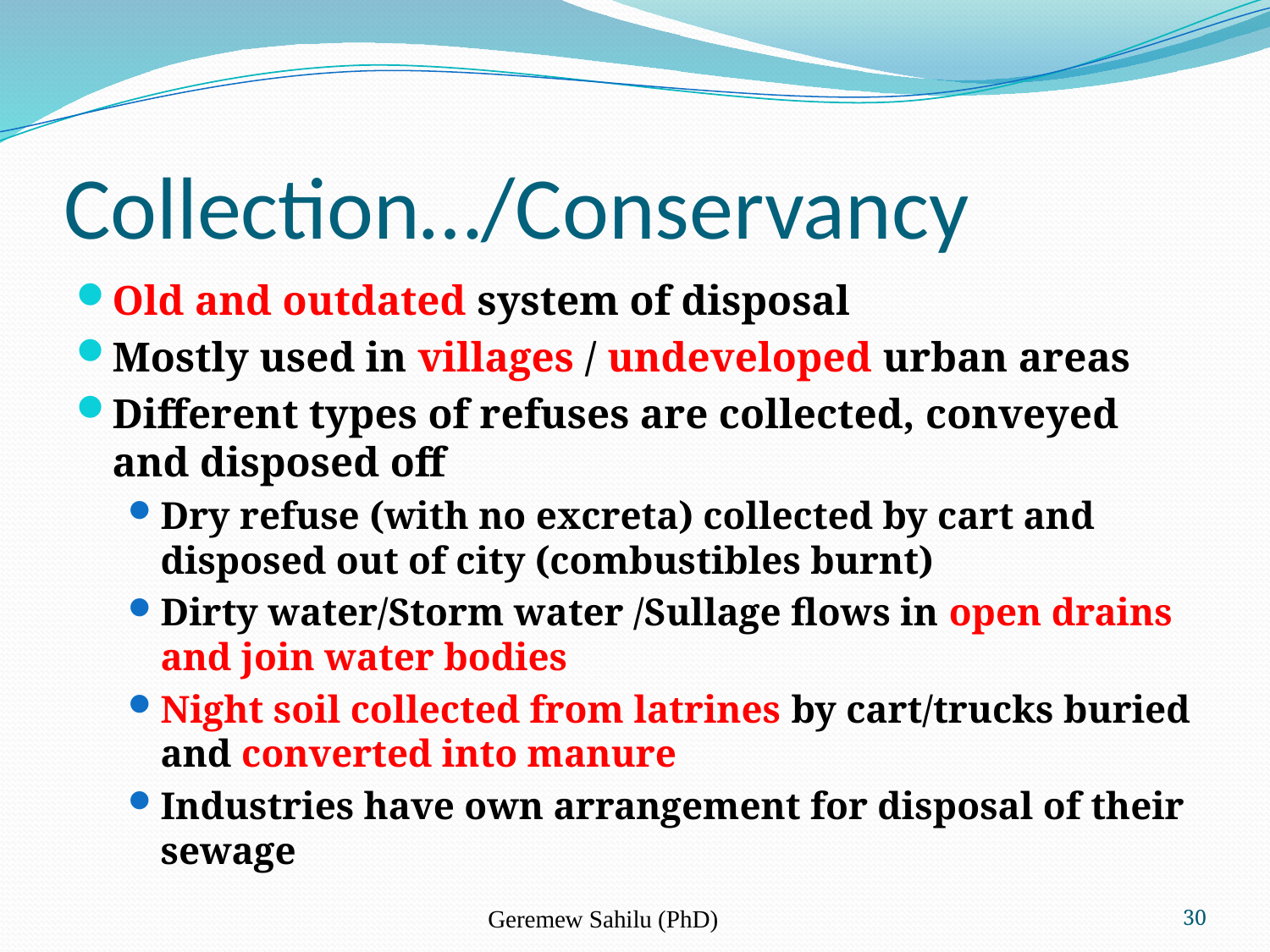

# Collection…/Conservancy
Old and outdated system of disposal
Mostly used in villages / undeveloped urban areas
Different types of refuses are collected, conveyed and disposed off
Dry refuse (with no excreta) collected by cart and disposed out of city (combustibles burnt)
Dirty water/Storm water /Sullage flows in open drains and join water bodies
Night soil collected from latrines by cart/trucks buried and converted into manure
Industries have own arrangement for disposal of their sewage
Geremew Sahilu (PhD)
30